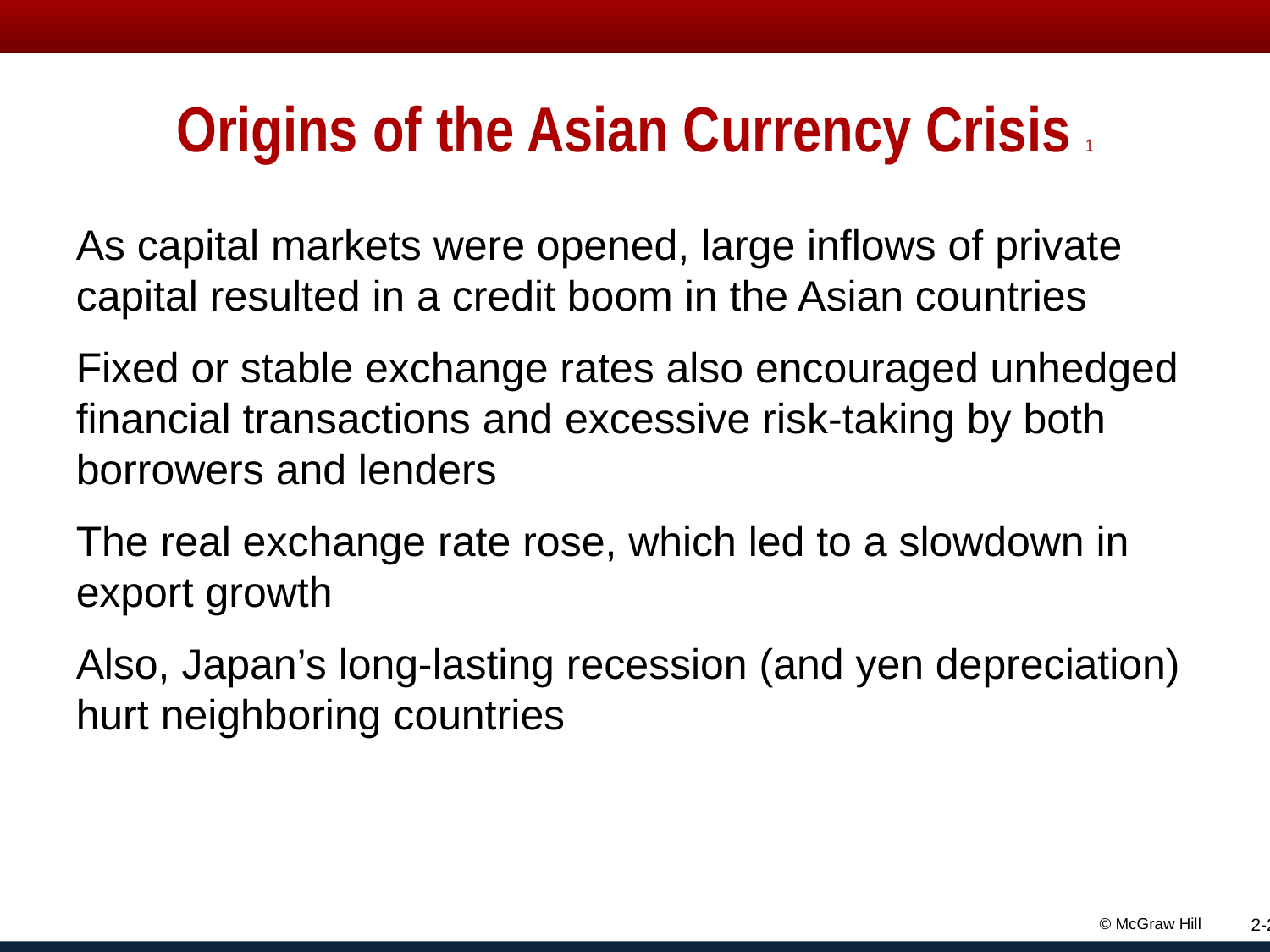

# Origins of the Asian Currency Crisis 1
As capital markets were opened, large inflows of private capital resulted in a credit boom in the Asian countries
Fixed or stable exchange rates also encouraged unhedged financial transactions and excessive risk-taking by both borrowers and lenders
The real exchange rate rose, which led to a slowdown in export growth
Also, Japan’s long-lasting recession (and yen depreciation) hurt neighboring countries